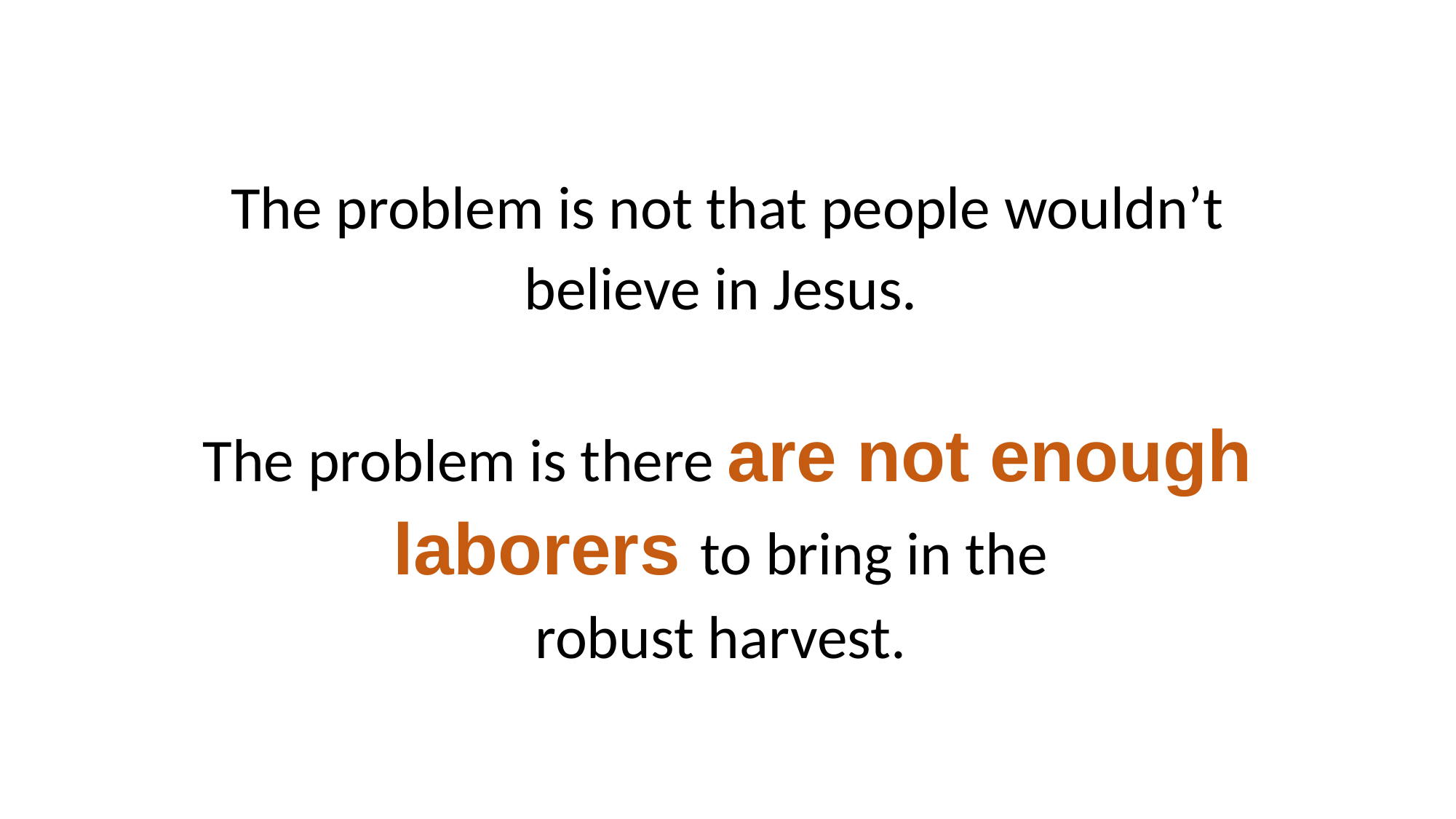

The problem is not that people wouldn’t
believe in Jesus.

The problem is there are not enough
laborers to bring in the
robust harvest.